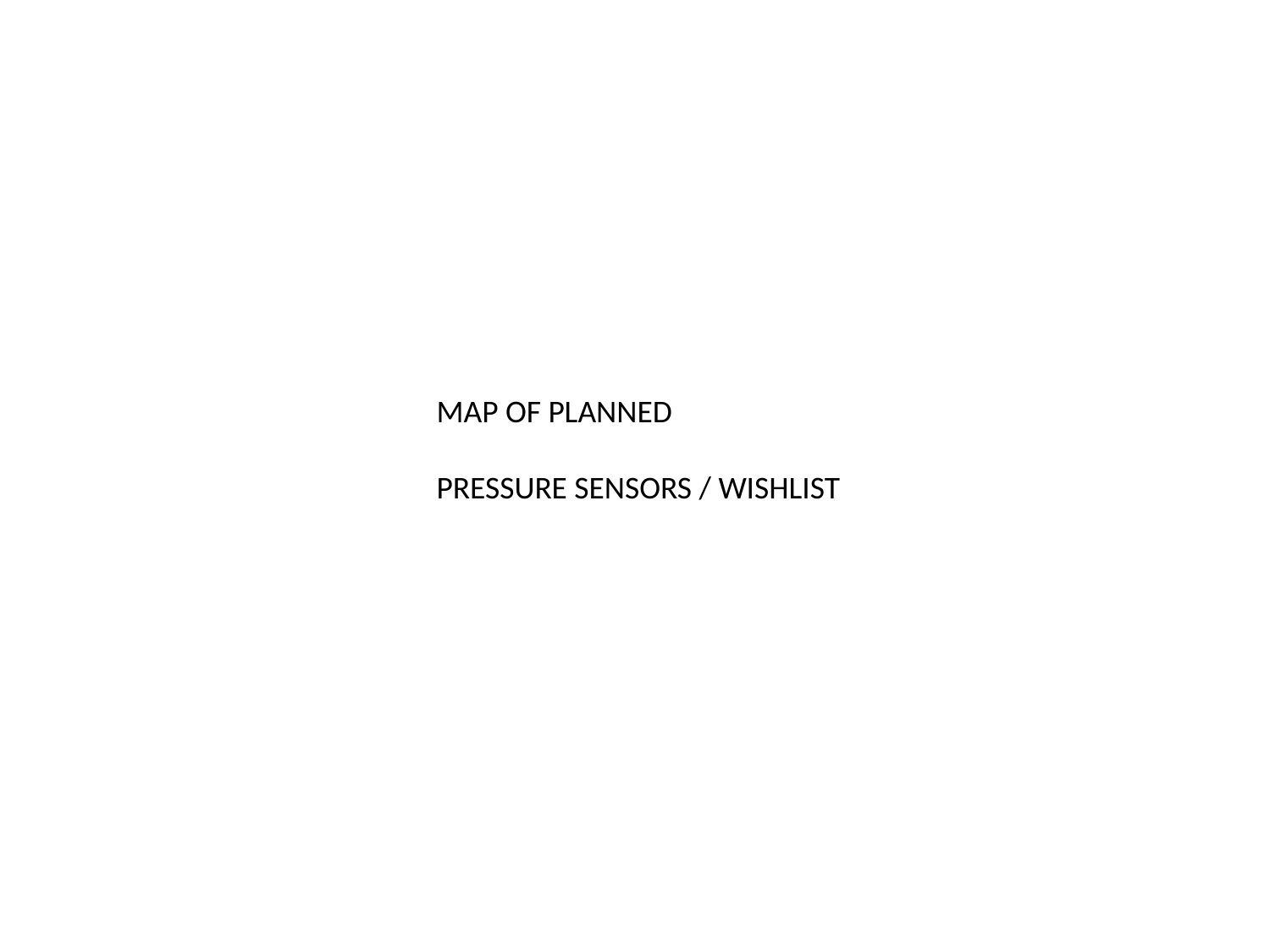

MAP OF PLANNED

PRESSURE SENSORS / WISHLIST